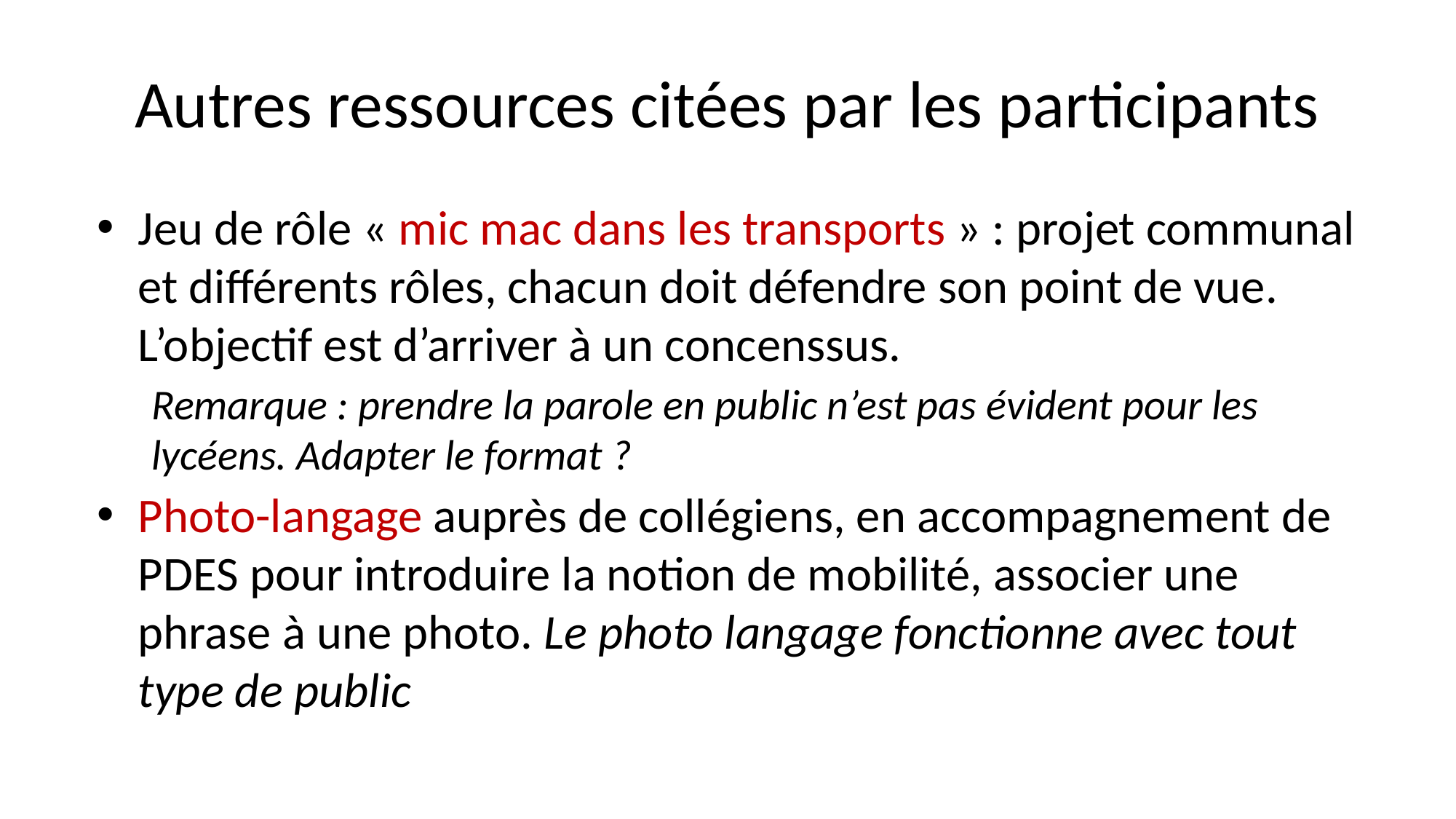

# Autres ressources citées par les participants
Jeu de rôle « mic mac dans les transports » : projet communal et différents rôles, chacun doit défendre son point de vue. L’objectif est d’arriver à un concenssus.
Remarque : prendre la parole en public n’est pas évident pour les lycéens. Adapter le format ?
Photo-langage auprès de collégiens, en accompagnement de PDES pour introduire la notion de mobilité, associer une phrase à une photo. Le photo langage fonctionne avec tout type de public